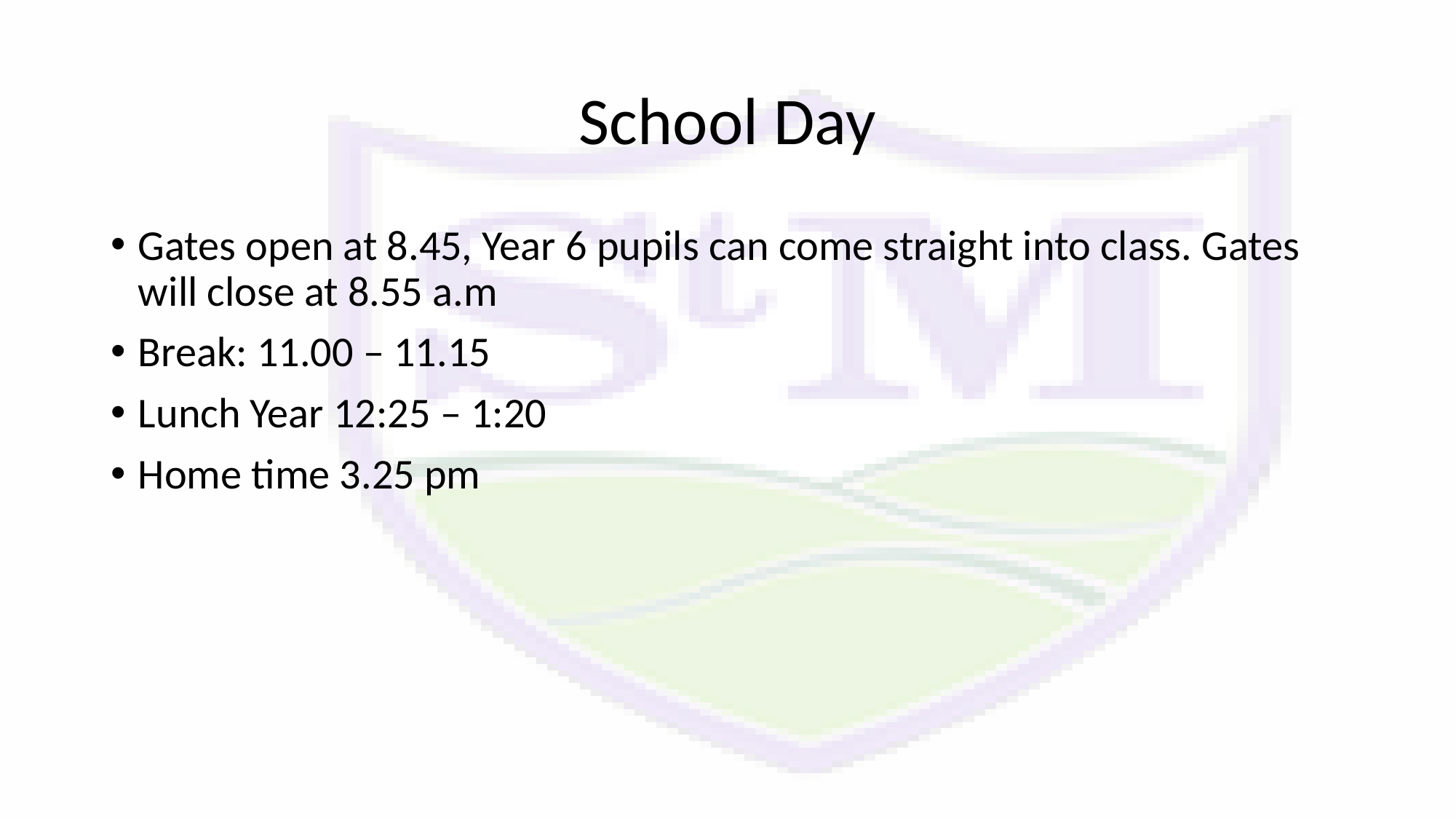

# School Day
Gates open at 8.45, Year 6 pupils can come straight into class. Gates will close at 8.55 a.m
Break: 11.00 – 11.15
Lunch Year 12:25 – 1:20
Home time 3.25 pm